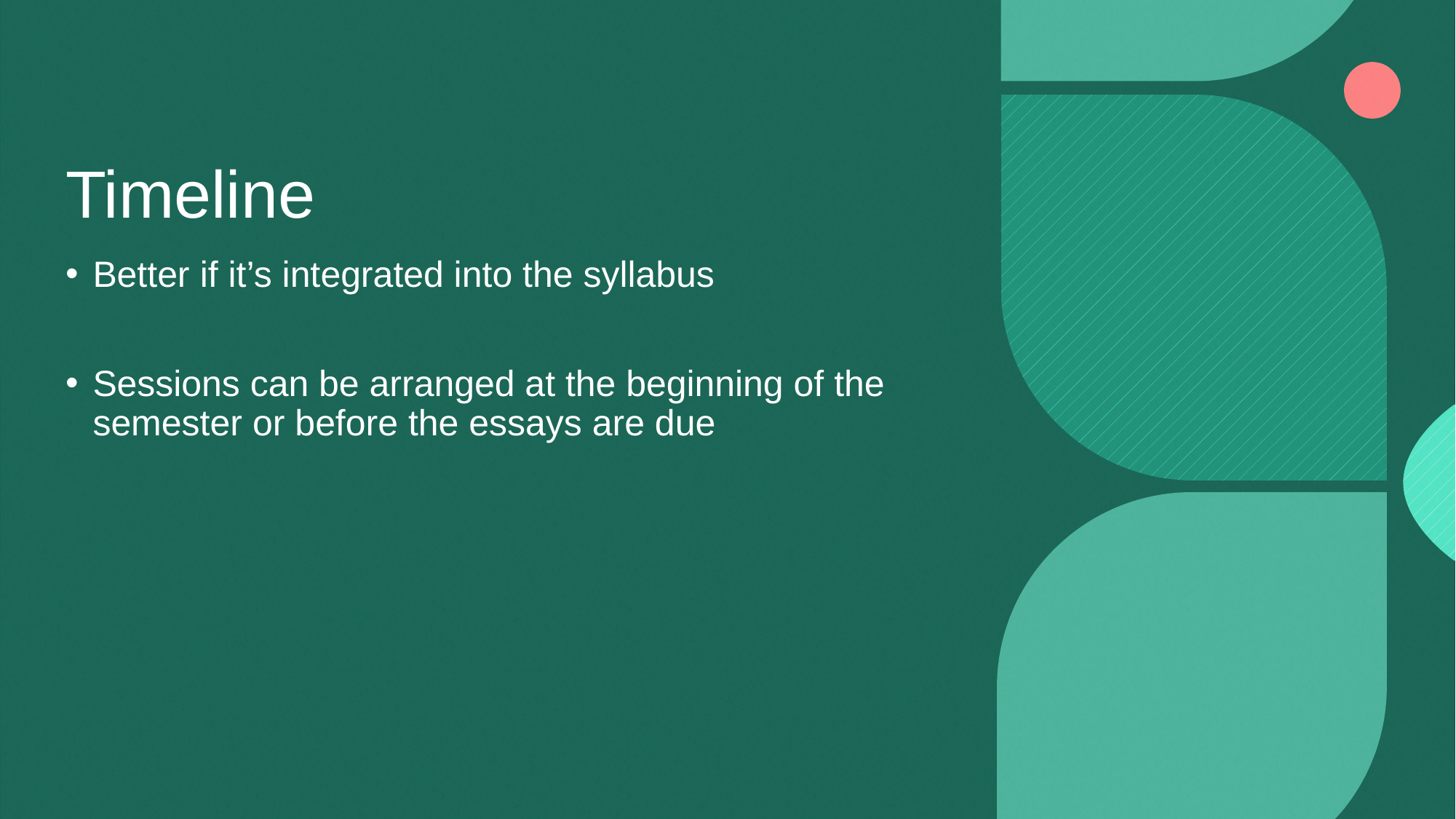

# Timeline
Better if it’s integrated into the syllabus

Sessions can be arranged at the beginning of the semester or before the essays are due